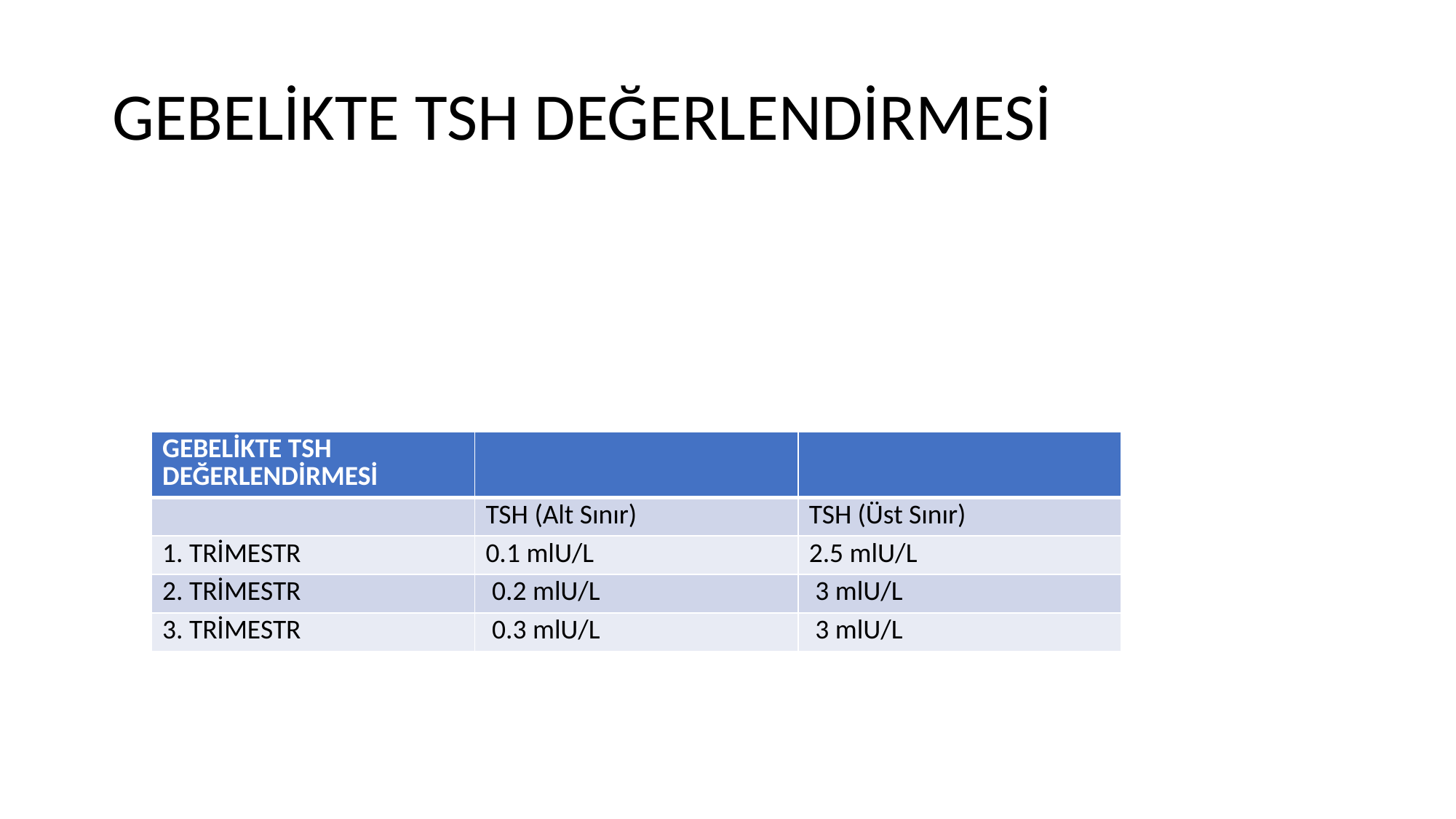

# GEBELİKTE TSH DEĞERLENDİRMESİ

| GEBELİKTE TSH DEĞERLENDİRMESİ |  |  |
| --- | --- | --- |
|  | TSH (Alt Sınır) | TSH (Üst Sınır) |
| 1. TRİMESTR | 0.1 mlU/L | 2.5 mlU/L |
| 2. TRİMESTR | 0.2 mlU/L | 3 mlU/L |
| 3. TRİMESTR | 0.3 mlU/L | 3 mlU/L |